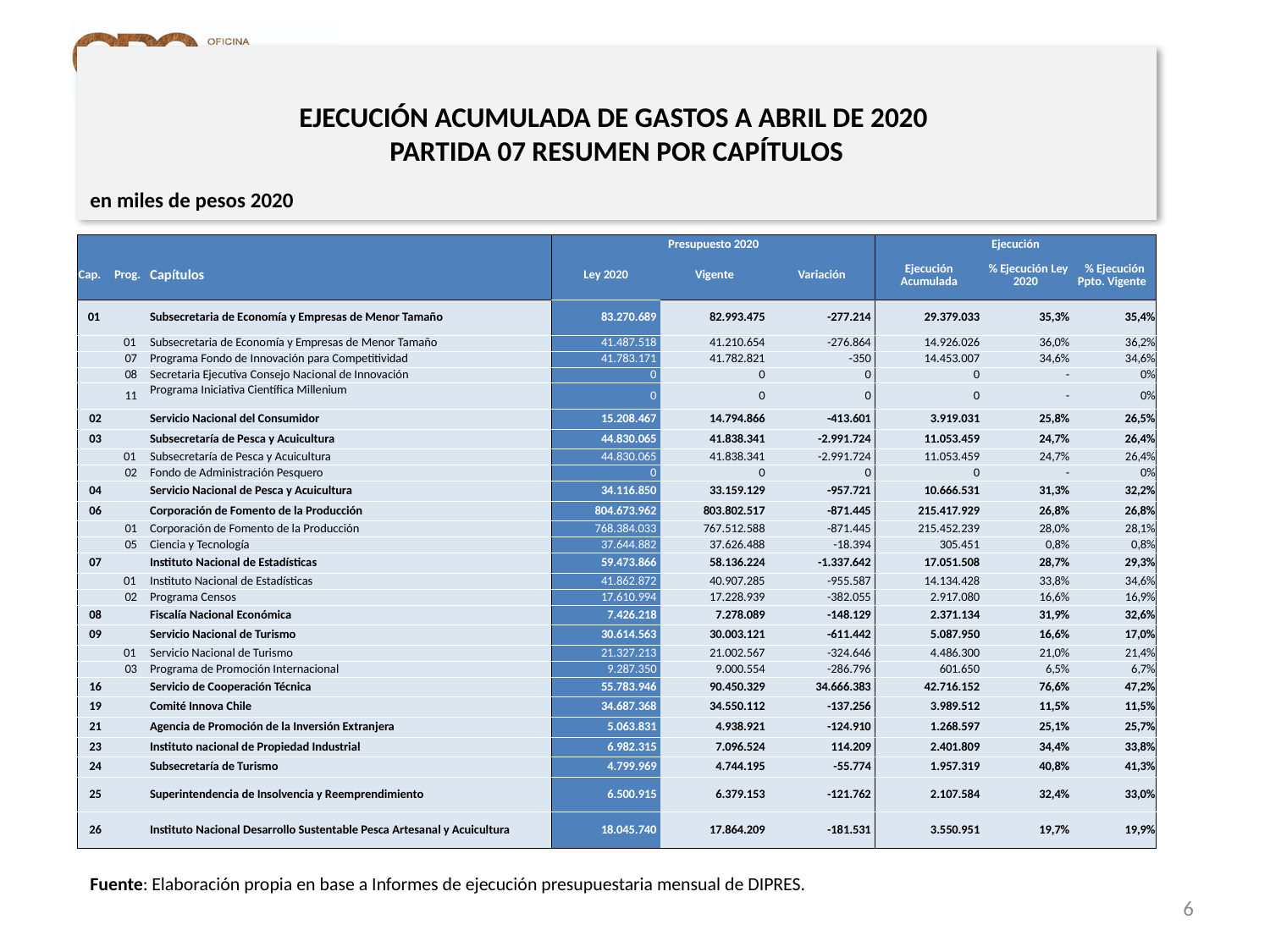

EJECUCIÓN ACUMULADA DE GASTOS A ABRIL DE 2020
PARTIDA 07 RESUMEN POR CAPÍTULOS
en miles de pesos 2020
|  |  |  | Presupuesto 2020 |  |  | Ejecución |  |  |
| --- | --- | --- | --- | --- | --- | --- | --- | --- |
| Cap. | Prog. | Capítulos | Ley 2020 | Vigente | Variación | Ejecución Acumulada | % Ejecución Ley 2020 | % Ejecución Ppto. Vigente |
| 01 |  | Subsecretaria de Economía y Empresas de Menor Tamaño | 83.270.689 | 82.993.475 | -277.214 | 29.379.033 | 35,3% | 35,4% |
|  | 01 | Subsecretaria de Economía y Empresas de Menor Tamaño | 41.487.518 | 41.210.654 | -276.864 | 14.926.026 | 36,0% | 36,2% |
|  | 07 | Programa Fondo de Innovación para Competitividad | 41.783.171 | 41.782.821 | -350 | 14.453.007 | 34,6% | 34,6% |
|  | 08 | Secretaria Ejecutiva Consejo Nacional de Innovación | 0 | 0 | 0 | 0 | - | 0% |
|  | 11 | Programa Iniciativa Científica Millenium | 0 | 0 | 0 | 0 | - | 0% |
| 02 |  | Servicio Nacional del Consumidor | 15.208.467 | 14.794.866 | -413.601 | 3.919.031 | 25,8% | 26,5% |
| 03 |  | Subsecretaría de Pesca y Acuicultura | 44.830.065 | 41.838.341 | -2.991.724 | 11.053.459 | 24,7% | 26,4% |
|  | 01 | Subsecretaría de Pesca y Acuicultura | 44.830.065 | 41.838.341 | -2.991.724 | 11.053.459 | 24,7% | 26,4% |
|  | 02 | Fondo de Administración Pesquero | 0 | 0 | 0 | 0 | - | 0% |
| 04 |  | Servicio Nacional de Pesca y Acuicultura | 34.116.850 | 33.159.129 | -957.721 | 10.666.531 | 31,3% | 32,2% |
| 06 |  | Corporación de Fomento de la Producción | 804.673.962 | 803.802.517 | -871.445 | 215.417.929 | 26,8% | 26,8% |
|  | 01 | Corporación de Fomento de la Producción | 768.384.033 | 767.512.588 | -871.445 | 215.452.239 | 28,0% | 28,1% |
|  | 05 | Ciencia y Tecnología | 37.644.882 | 37.626.488 | -18.394 | 305.451 | 0,8% | 0,8% |
| 07 |  | Instituto Nacional de Estadísticas | 59.473.866 | 58.136.224 | -1.337.642 | 17.051.508 | 28,7% | 29,3% |
|  | 01 | Instituto Nacional de Estadísticas | 41.862.872 | 40.907.285 | -955.587 | 14.134.428 | 33,8% | 34,6% |
|  | 02 | Programa Censos | 17.610.994 | 17.228.939 | -382.055 | 2.917.080 | 16,6% | 16,9% |
| 08 |  | Fiscalía Nacional Económica | 7.426.218 | 7.278.089 | -148.129 | 2.371.134 | 31,9% | 32,6% |
| 09 |  | Servicio Nacional de Turismo | 30.614.563 | 30.003.121 | -611.442 | 5.087.950 | 16,6% | 17,0% |
|  | 01 | Servicio Nacional de Turismo | 21.327.213 | 21.002.567 | -324.646 | 4.486.300 | 21,0% | 21,4% |
|  | 03 | Programa de Promoción Internacional | 9.287.350 | 9.000.554 | -286.796 | 601.650 | 6,5% | 6,7% |
| 16 |  | Servicio de Cooperación Técnica | 55.783.946 | 90.450.329 | 34.666.383 | 42.716.152 | 76,6% | 47,2% |
| 19 |  | Comité Innova Chile | 34.687.368 | 34.550.112 | -137.256 | 3.989.512 | 11,5% | 11,5% |
| 21 |  | Agencia de Promoción de la Inversión Extranjera | 5.063.831 | 4.938.921 | -124.910 | 1.268.597 | 25,1% | 25,7% |
| 23 |  | Instituto nacional de Propiedad Industrial | 6.982.315 | 7.096.524 | 114.209 | 2.401.809 | 34,4% | 33,8% |
| 24 |  | Subsecretaría de Turismo | 4.799.969 | 4.744.195 | -55.774 | 1.957.319 | 40,8% | 41,3% |
| 25 |  | Superintendencia de Insolvencia y Reemprendimiento | 6.500.915 | 6.379.153 | -121.762 | 2.107.584 | 32,4% | 33,0% |
| 26 |  | Instituto Nacional Desarrollo Sustentable Pesca Artesanal y Acuicultura | 18.045.740 | 17.864.209 | -181.531 | 3.550.951 | 19,7% | 19,9% |
Fuente: Elaboración propia en base a Informes de ejecución presupuestaria mensual de DIPRES.
6